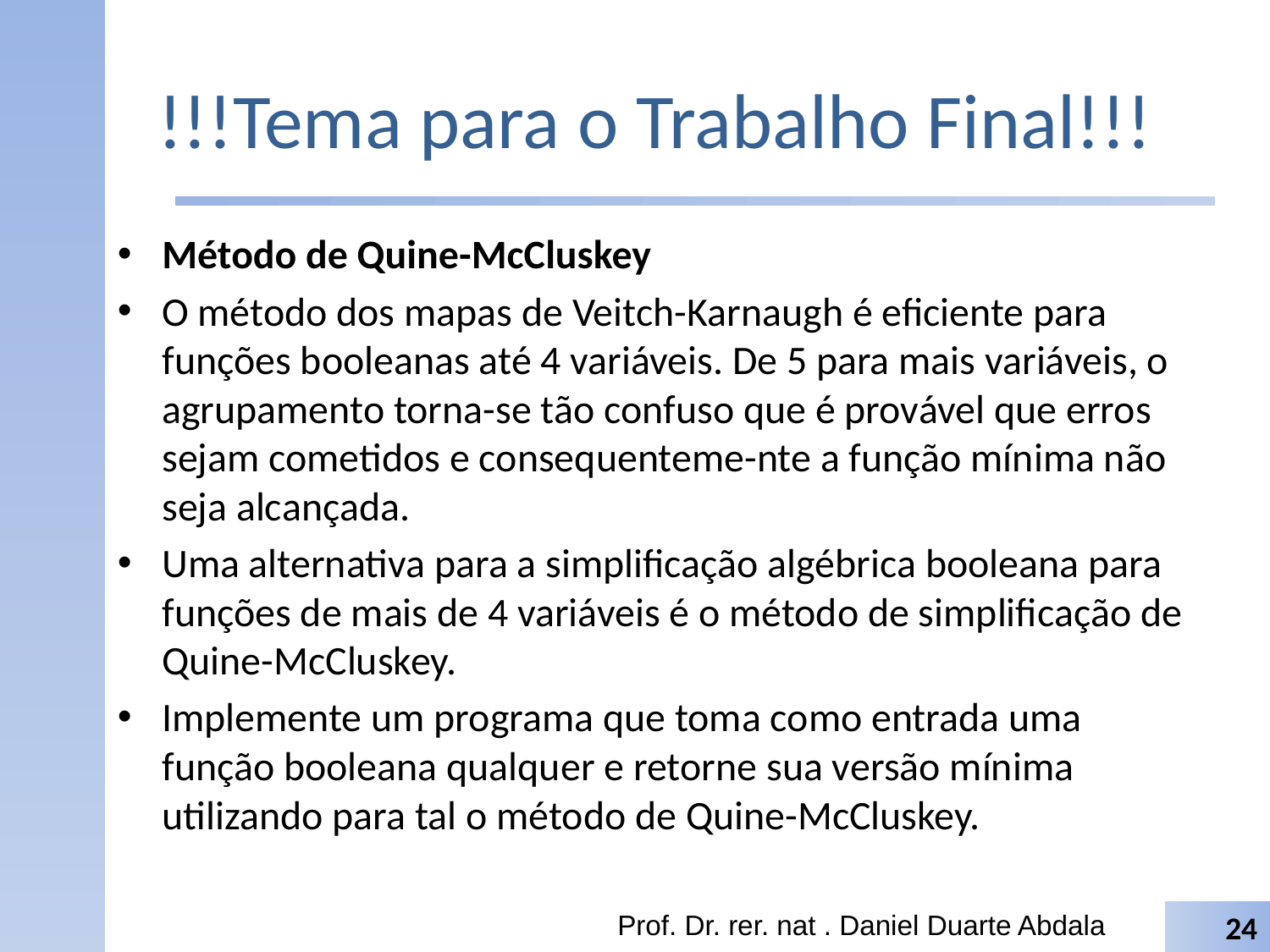

# !!!Tema para o Trabalho Final!!!
Método de Quine-McCluskey
O método dos mapas de Veitch-Karnaugh é eficiente para funções booleanas até 4 variáveis. De 5 para mais variáveis, o agrupamento torna-se tão confuso que é provável que erros sejam cometidos e consequenteme-nte a função mínima não seja alcançada.
Uma alternativa para a simplificação algébrica booleana para funções de mais de 4 variáveis é o método de simplificação de Quine-McCluskey.
Implemente um programa que toma como entrada uma função booleana qualquer e retorne sua versão mínima utilizando para tal o método de Quine-McCluskey.

Prof. Dr. rer. nat . Daniel Duarte Abdala
24